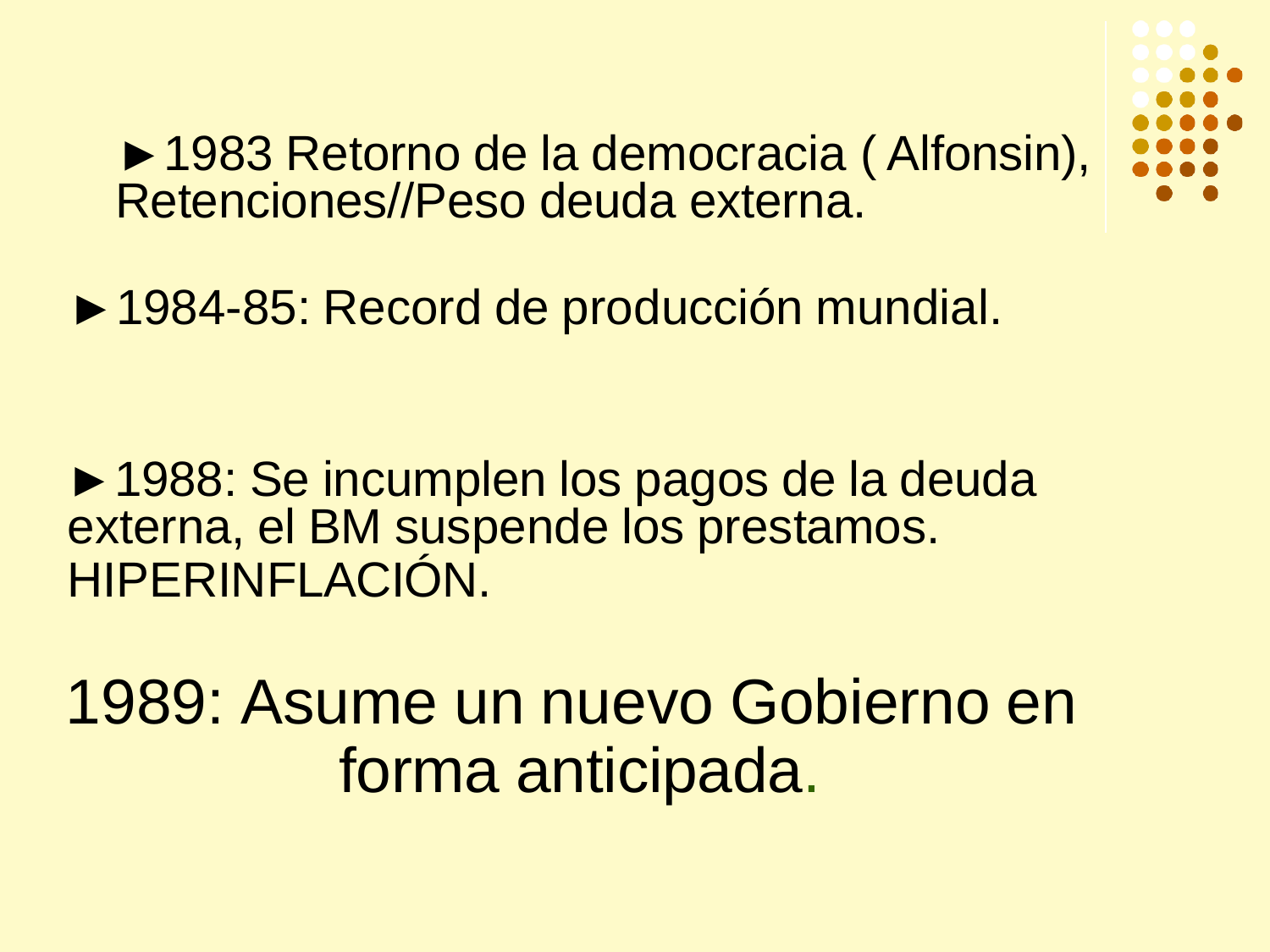

►1983 Retorno de la democracia ( Alfonsin),
Retenciones//Peso deuda externa.

►1984-85: Record de producción mundial.

►1988: Se incumplen los pagos de la deuda
externa, el BM suspende los prestamos.
HIPERINFLACIÓN.

1989: Asume un nuevo Gobierno en
forma anticipada.